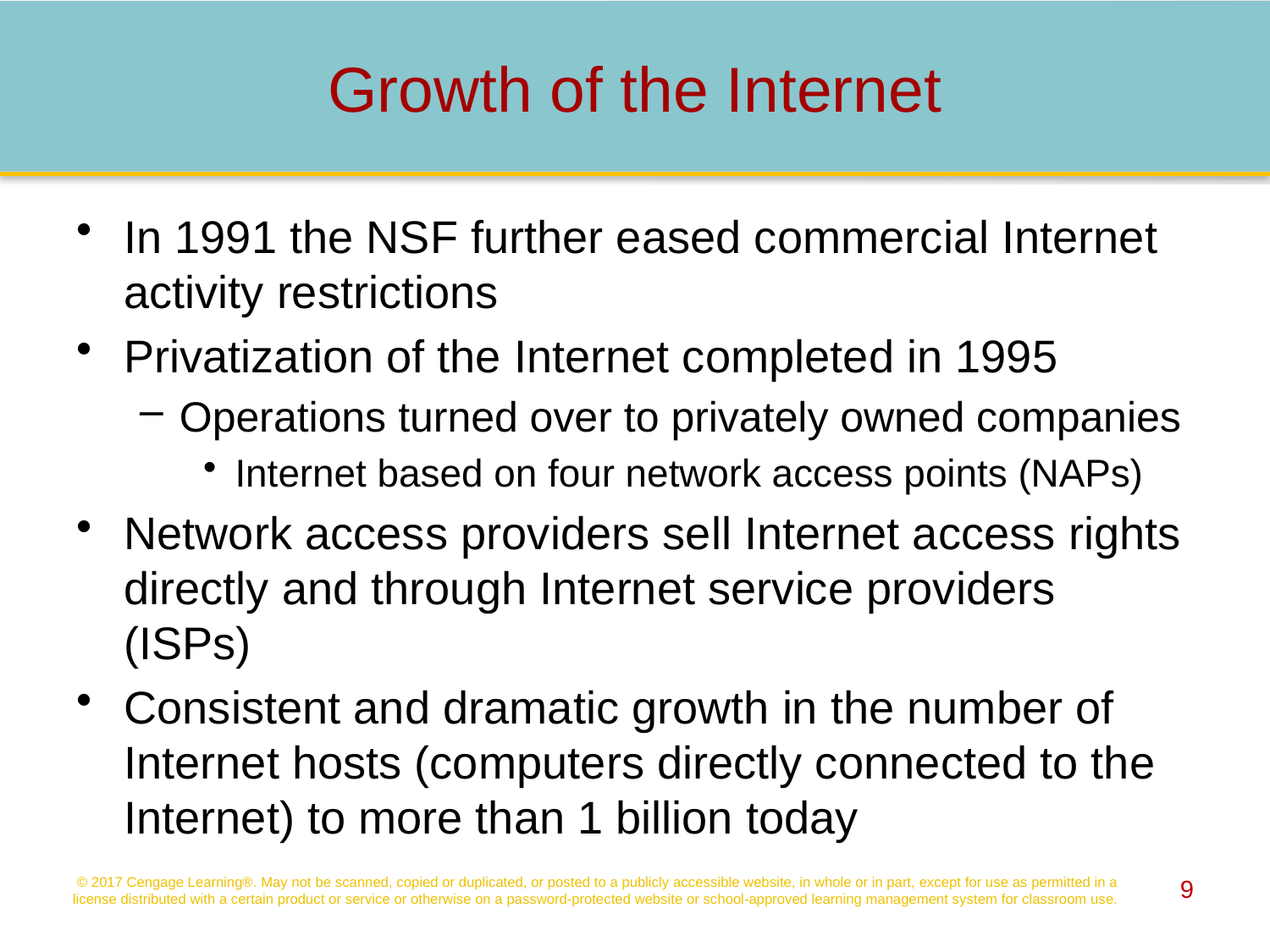

# Growth of the Internet
In 1991 the NSF further eased commercial Internet activity restrictions
Privatization of the Internet completed in 1995
Operations turned over to privately owned companies
Internet based on four network access points (NAPs)
Network access providers sell Internet access rights directly and through Internet service providers (ISPs)
Consistent and dramatic growth in the number of Internet hosts (computers directly connected to the Internet) to more than 1 billion today
© 2017 Cengage Learning®. May not be scanned, copied or duplicated, or posted to a publicly accessible website, in whole or in part, except for use as permitted in a license distributed with a certain product or service or otherwise on a password-protected website or school-approved learning management system for classroom use.
9